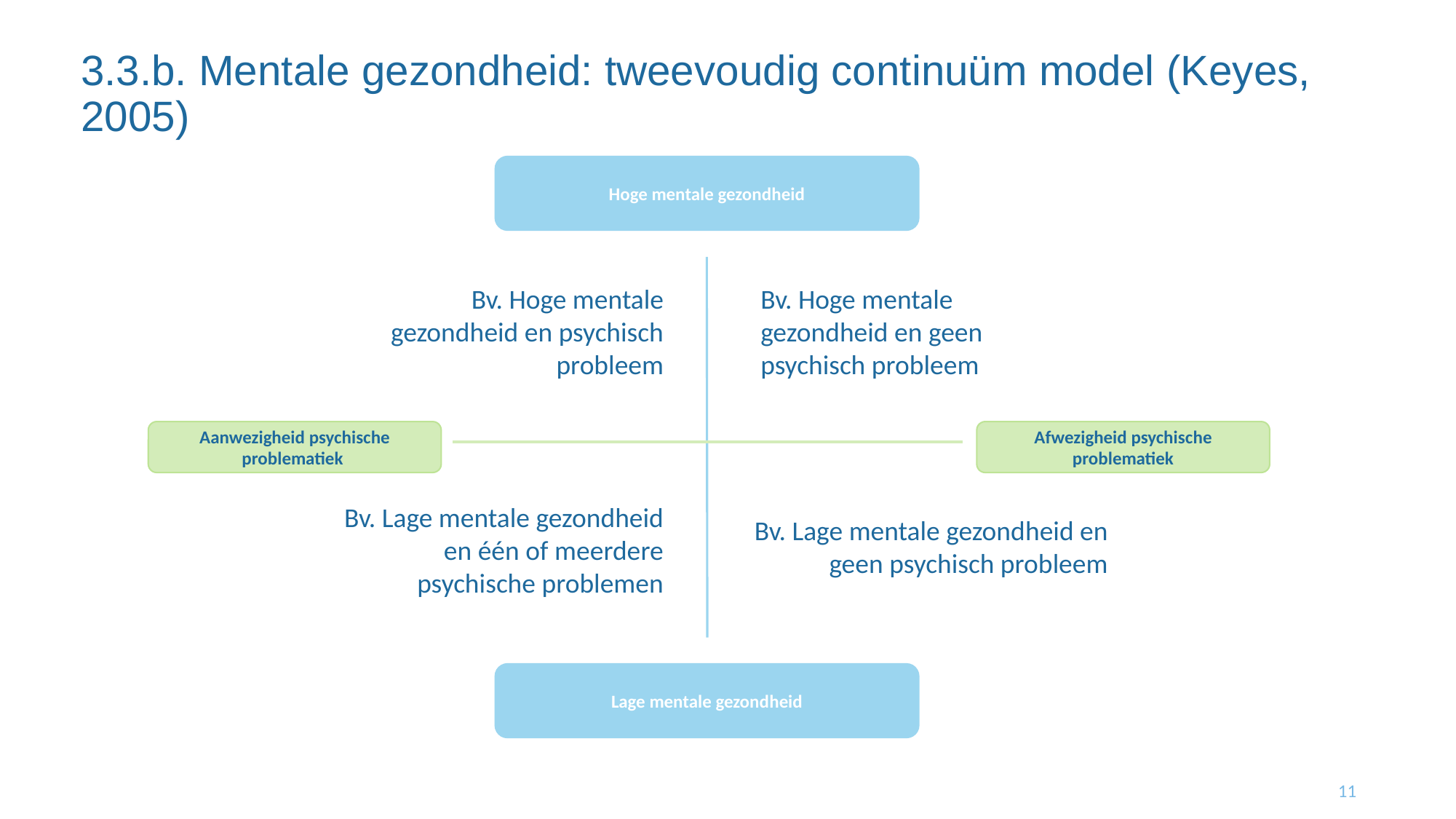

# 3.3.b. Mentale gezondheid: tweevoudig continuüm model (Keyes, 2005)

Hoge mentale gezondheid

Bv. Hoge mentale gezondheid en geen psychisch probleem
Bv. Hoge mentale gezondheid en psychisch probleem
Aanwezigheid psychische problematiek
Afwezigheid psychische problematiek
Bv. Lage mentale gezondheid en één of meerdere psychische problemen
Bv. Lage mentale gezondheid en geen psychisch probleem
Lage mentale gezondheid

11